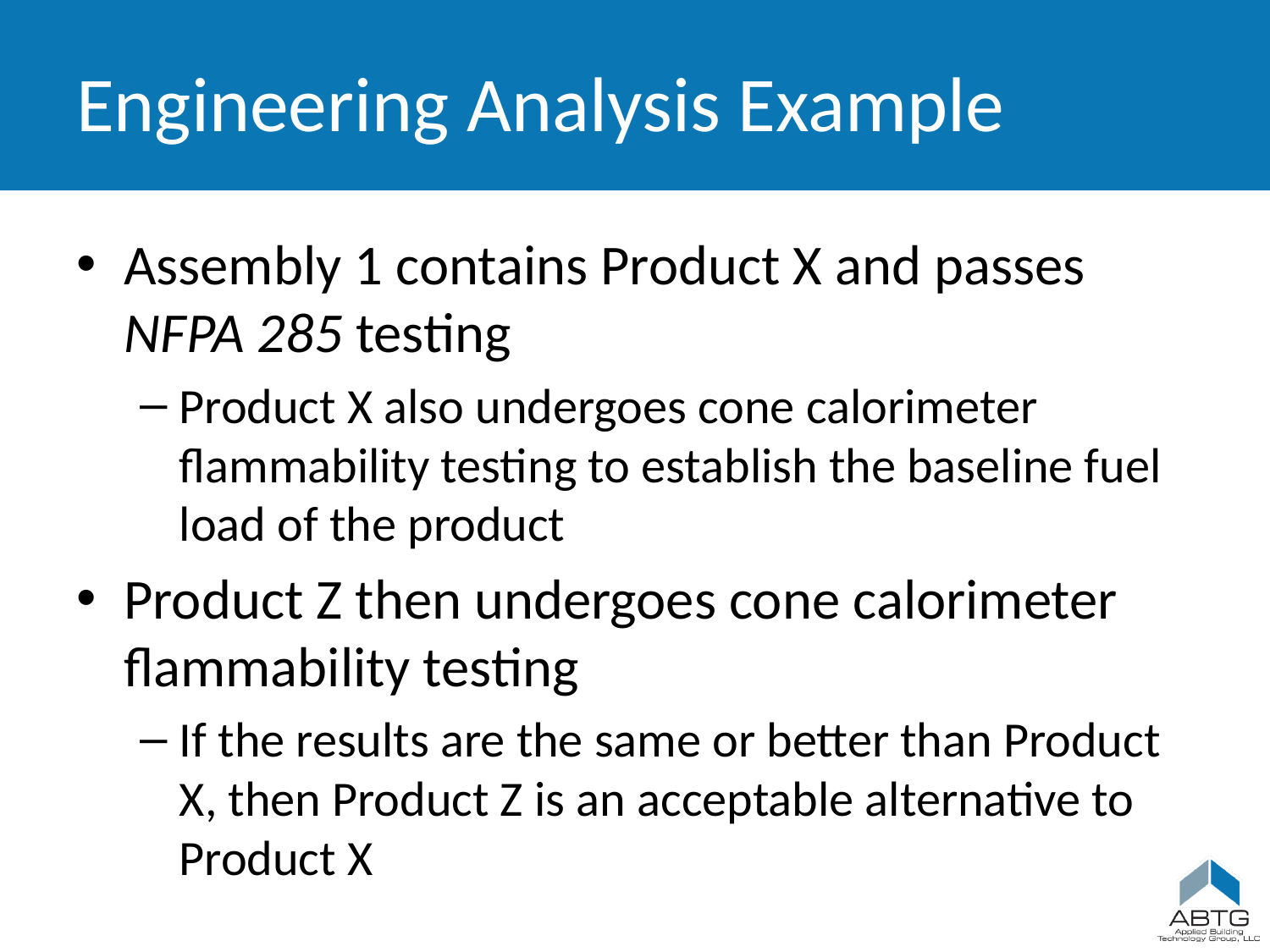

# Engineering Analysis Example
Assembly 1 contains Product X and passes NFPA 285 testing
Product X also undergoes cone calorimeter flammability testing to establish the baseline fuel load of the product
Product Z then undergoes cone calorimeter flammability testing
If the results are the same or better than Product X, then Product Z is an acceptable alternative to Product X